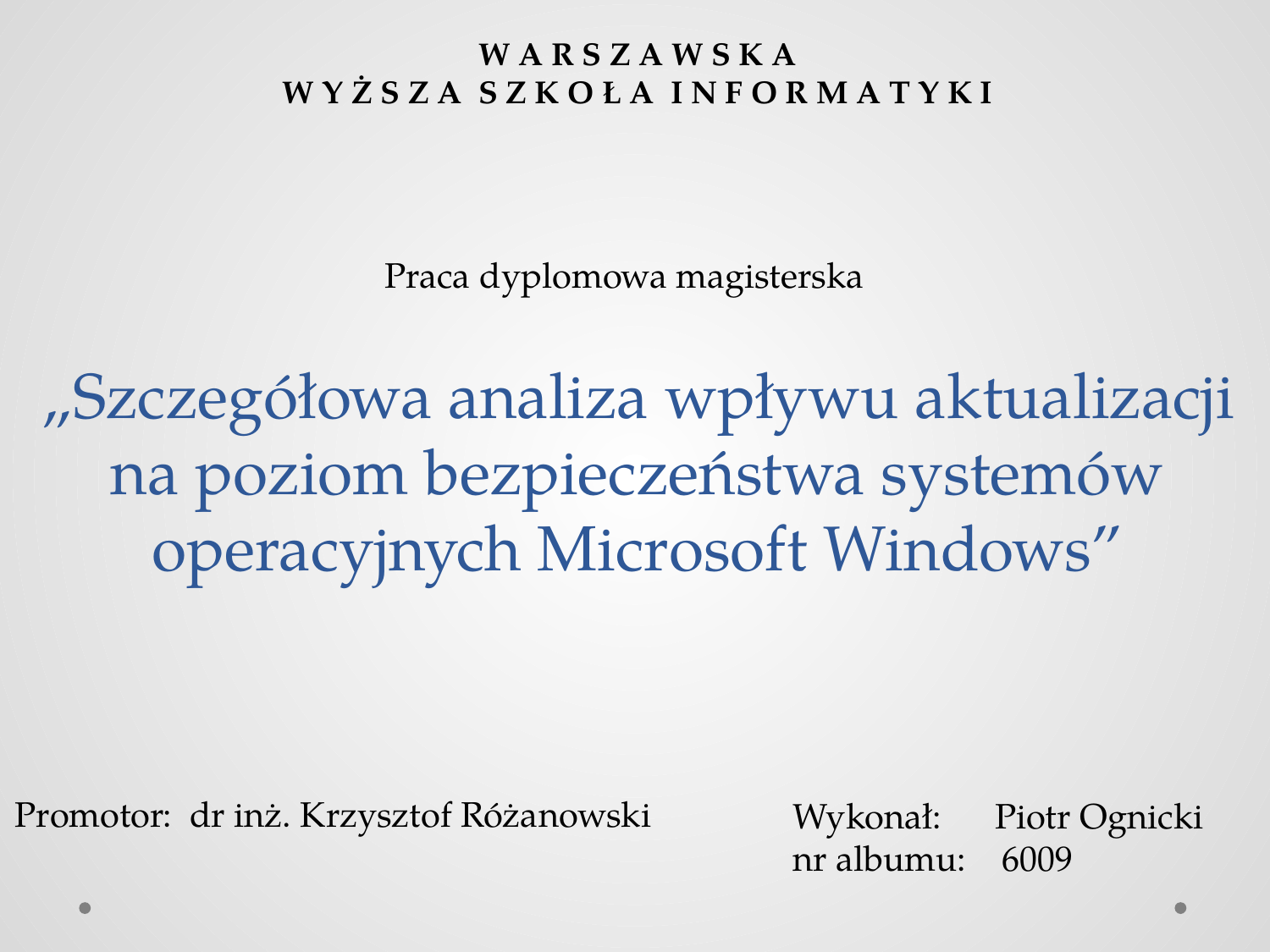

W A R S Z A W S K A
W Y Ż S Z A  S Z K O Ł A  I N F O R M A T Y K I

Praca dyplomowa magisterska
# „Szczegółowa analiza wpływu aktualizacji na poziom bezpieczeństwa systemów operacyjnych Microsoft Windows”
Promotor:  dr inż. Krzysztof Różanowski

Wykonał:      Piotr Ognicki
nr albumu:    6009